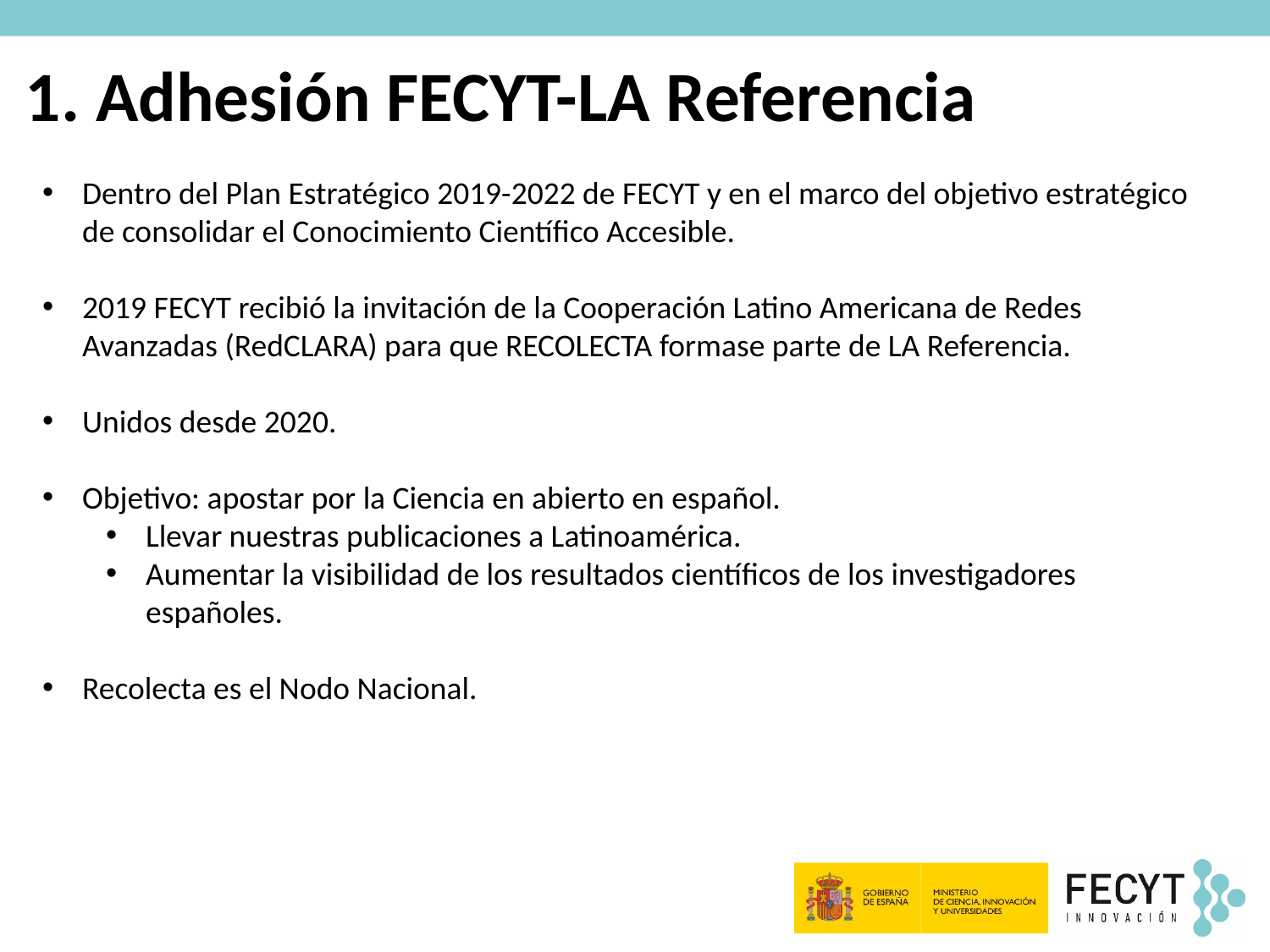

# 1. Adhesión FECYT-LA Referencia
Dentro del Plan Estratégico 2019-2022 de FECYT y en el marco del objetivo estratégico de consolidar el Conocimiento Científico Accesible.

2019 FECYT recibió la invitación de la Cooperación Latino Americana de Redes Avanzadas (RedCLARA) para que RECOLECTA formase parte de LA Referencia.

Unidos desde 2020.

Objetivo: apostar por la Ciencia en abierto en español.
Llevar nuestras publicaciones a Latinoamérica.
Aumentar la visibilidad de los resultados científicos de los investigadores españoles.

Recolecta es el Nodo Nacional.